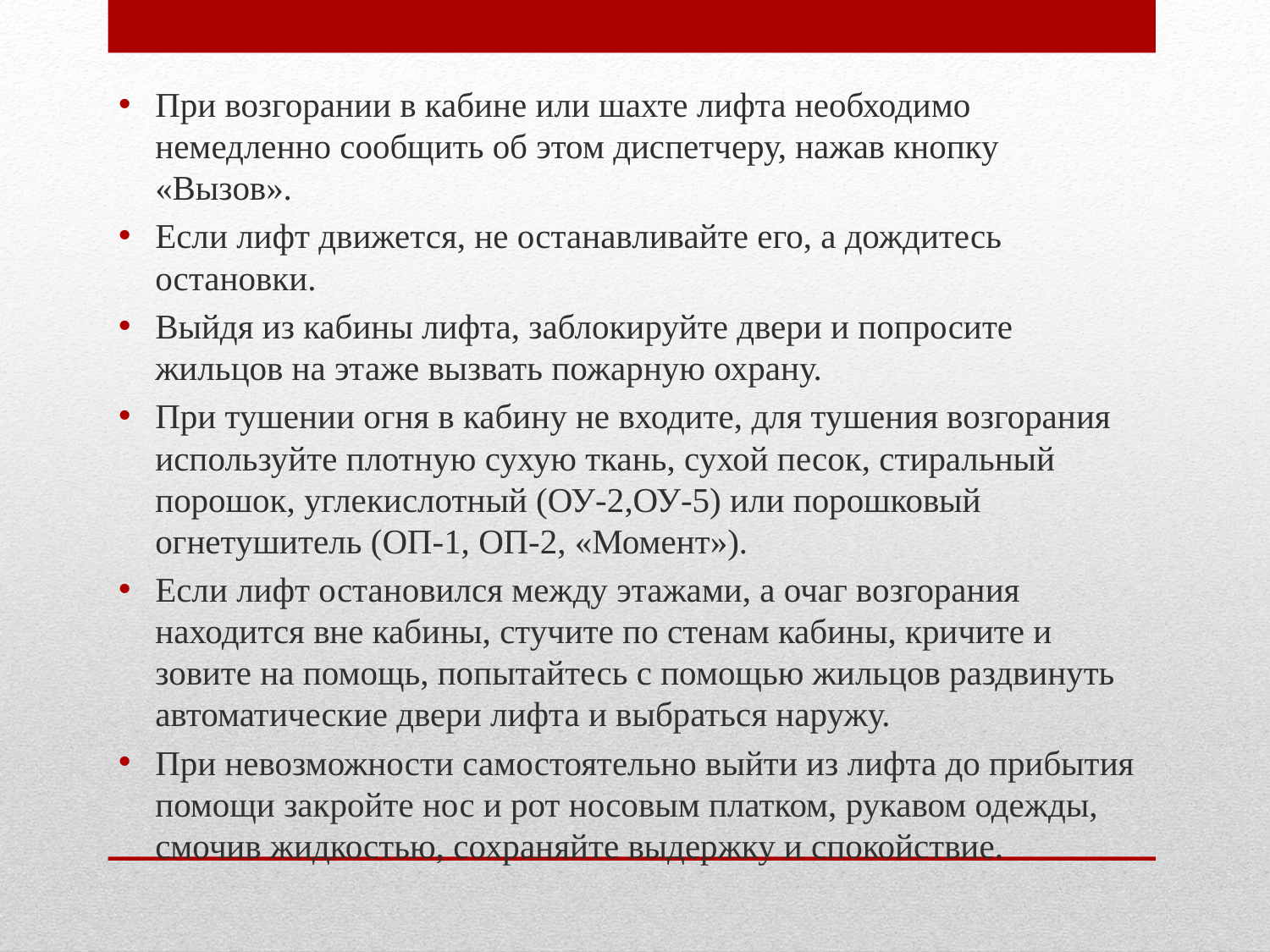

При возгорании в кабине или шахте лифта необходимо немедленно сообщить об этом диспетчеру, нажав кнопку «Вызов».
Если лифт движется, не останавливайте его, а дождитесь остановки.
Выйдя из кабины лифта, заблокируйте двери и попросите жильцов на этаже вызвать пожарную охрану.
При тушении огня в кабину не входите, для тушения возгорания используйте плотную сухую ткань, сухой песок, стиральный порошок, углекислотный (ОУ-2,ОУ-5) или порошковый огнетушитель (ОП-1, ОП-2, «Момент»).
Если лифт остановился между этажами, а очаг возгорания находится вне кабины, стучите по стенам кабины, кричите и зовите на помощь, попытайтесь с помощью жильцов раздвинуть автоматические двери лифта и выбраться наружу.
При невозможности самостоятельно выйти из лифта до прибытия помощи закройте нос и рот носовым платком, рукавом одежды, смочив жидкостью, сохраняйте выдержку и спокойствие.

#